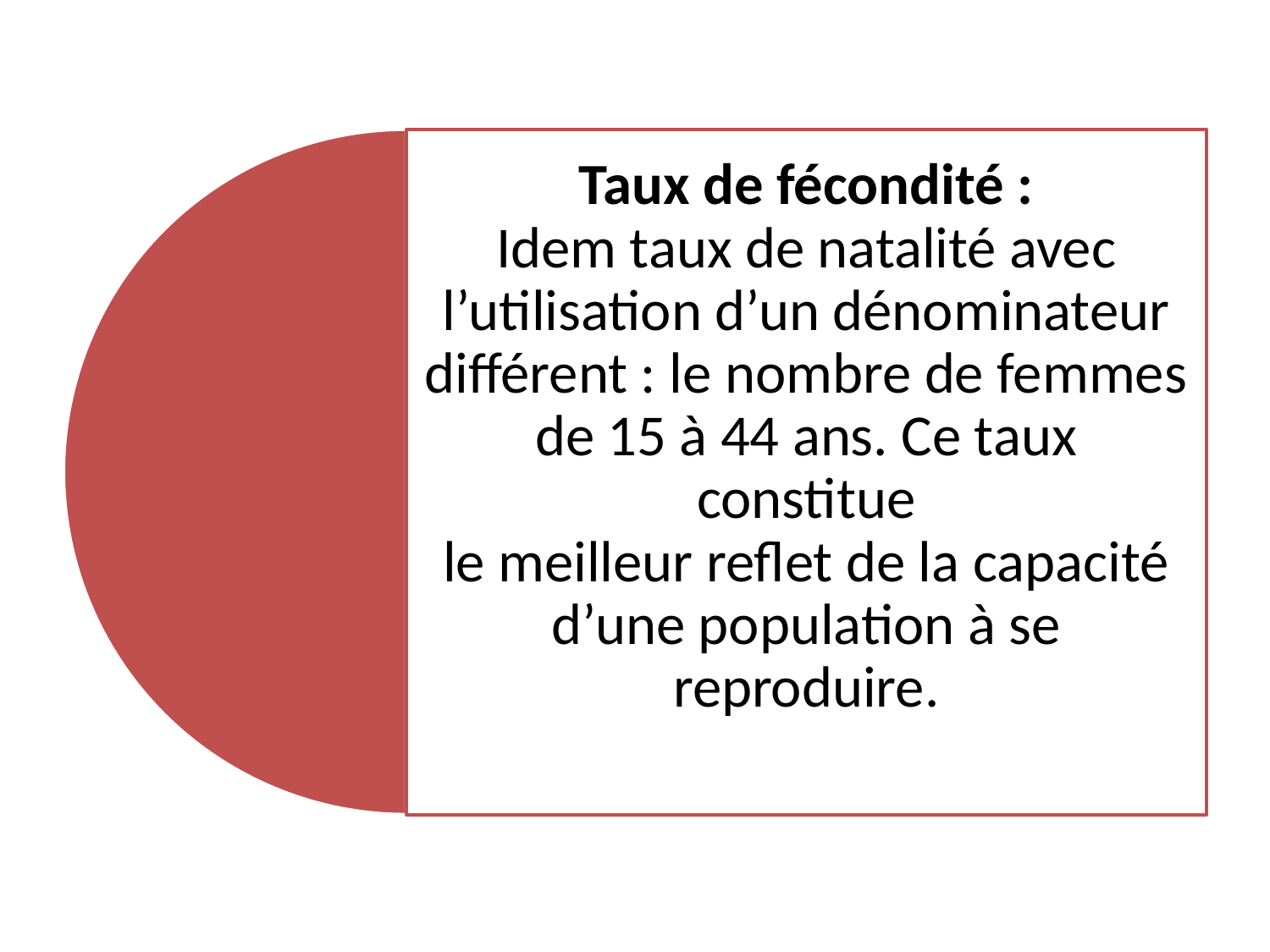

Taux de fécondité :
Idem taux de natalité avec l’utilisation d’un dénominateur différent : le nombre de femmes de 15 à 44 ans. Ce taux constitue
le meilleur reflet de la capacité d’une population à se reproduire.